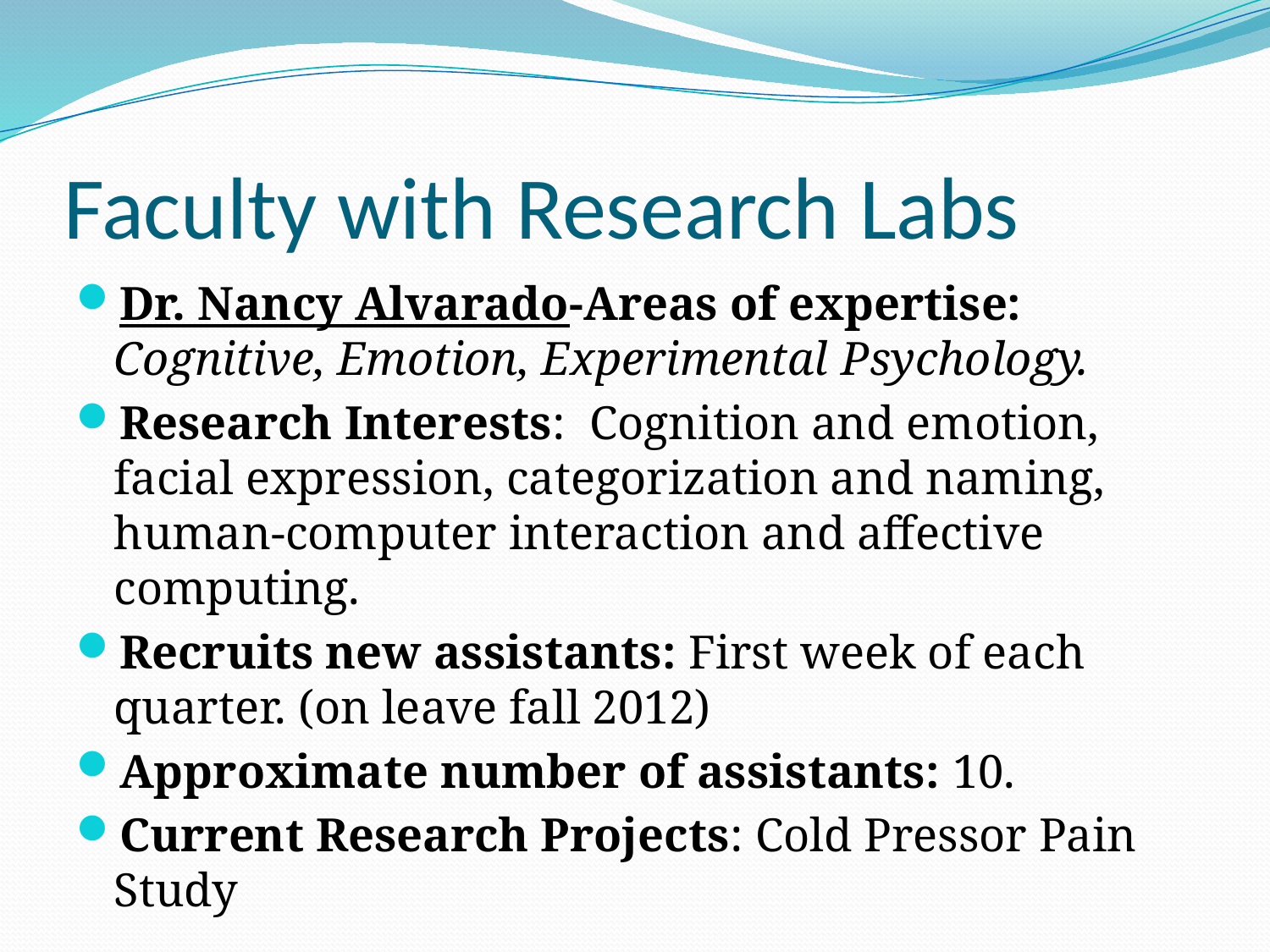

# Faculty with Research Labs
Dr. Nancy Alvarado-Areas of expertise: Cognitive, Emotion, Experimental Psychology.
Research Interests:  Cognition and emotion, facial expression, categorization and naming, human-computer interaction and affective computing.
Recruits new assistants: First week of each quarter. (on leave fall 2012)
Approximate number of assistants: 10.
Current Research Projects: Cold Pressor Pain Study